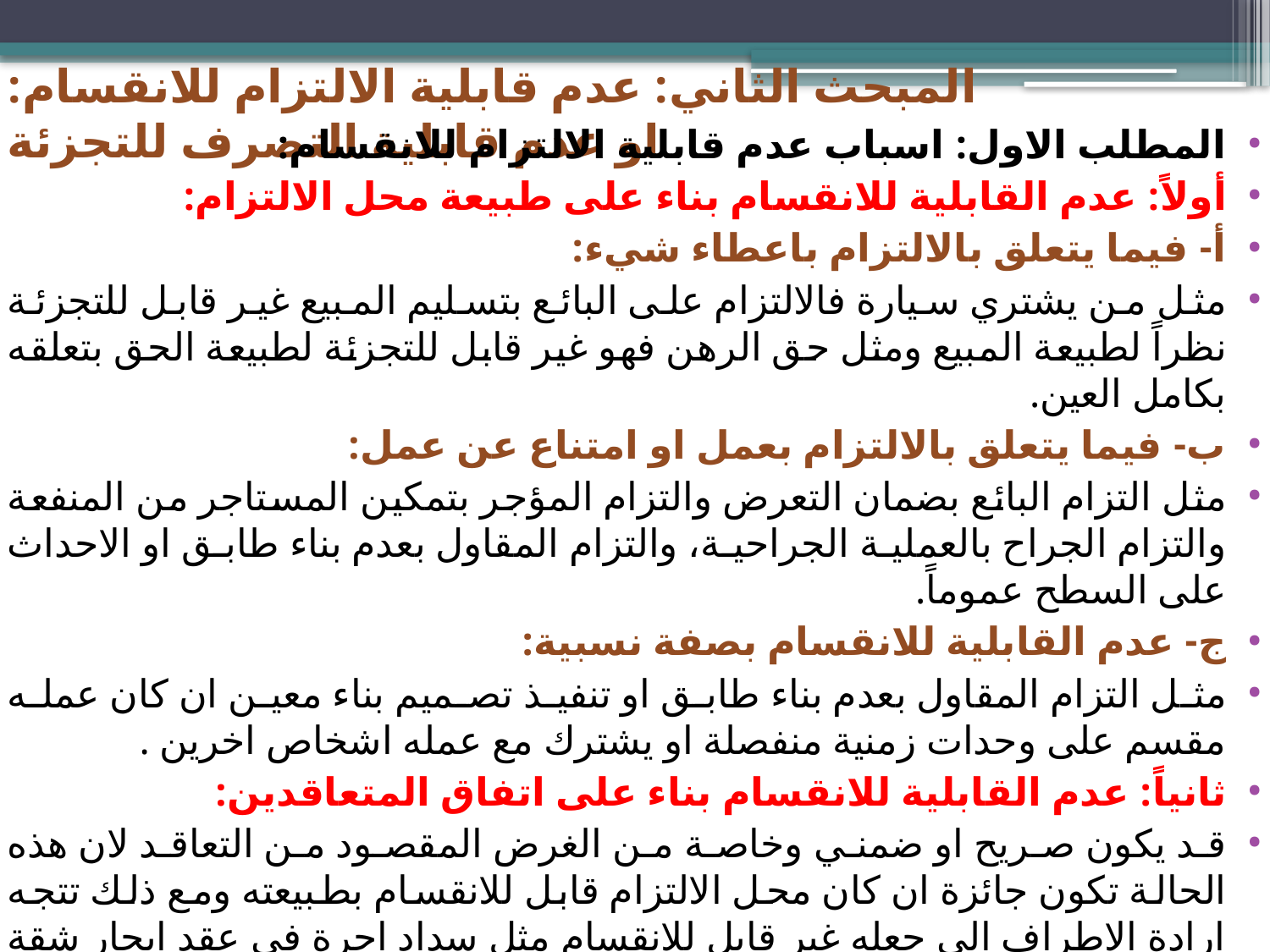

# المبحث الثاني: عدم قابلية الالتزام للانقسام: او عدم قابلية التصرف للتجزئة
المطلب الاول: اسباب عدم قابلية الالتزام للانقسام:
أولاً: عدم القابلية للانقسام بناء على طبيعة محل الالتزام:
أ- فيما يتعلق بالالتزام باعطاء شيء:
مثل من يشتري سيارة فالالتزام على البائع بتسليم المبيع غير قابل للتجزئة نظراً لطبيعة المبيع ومثل حق الرهن فهو غير قابل للتجزئة لطبيعة الحق بتعلقه بكامل العين.
ب- فيما يتعلق بالالتزام بعمل او امتناع عن عمل:
مثل التزام البائع بضمان التعرض والتزام المؤجر بتمكين المستاجر من المنفعة والتزام الجراح بالعملية الجراحية، والتزام المقاول بعدم بناء طابق او الاحداث على السطح عموماً.
ج- عدم القابلية للانقسام بصفة نسبية:
مثل التزام المقاول بعدم بناء طابق او تنفيذ تصميم بناء معين ان كان عمله مقسم على وحدات زمنية منفصلة او يشترك مع عمله اشخاص اخرين .
ثانياً: عدم القابلية للانقسام بناء على اتفاق المتعاقدين:
قد يكون صريح او ضمني وخاصة من الغرض المقصود من التعاقد لان هذه الحالة تكون جائزة ان كان محل الالتزام قابل للانقسام بطبيعته ومع ذلك تتجه ارادة الاطراف الى جعله غير قابل للانقسام مثل سداد اجرة في عقد ايجار شقة سكنية التي ساد العرف على تقسيم الاجرة ولكن ورد الاتفاق على ان يتم السداد بشكل كامل دون تجزئة.